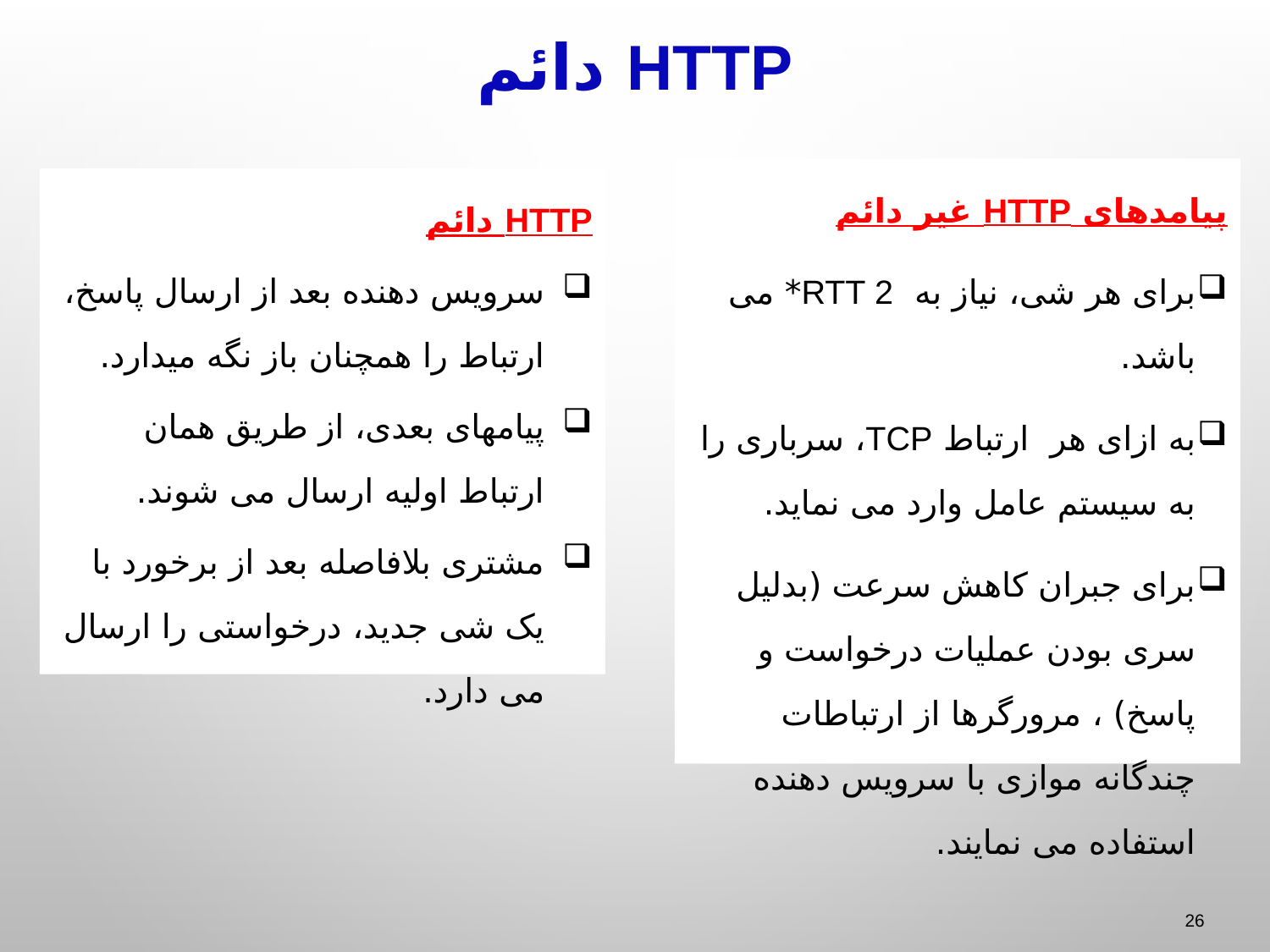

# HTTP دائم
پیامدهای HTTP غیر دائم
برای هر شی، نیاز به  RTT 2* می باشد.
به ازای هر  ارتباط TCP، سرباری را به سیستم عامل وارد می نماید.
برای جبران کاهش سرعت (بدلیل سری بودن عملیات درخواست و پاسخ) ، مرورگرها از ارتباطات چندگانه موازی با سرویس دهنده استفاده می نمایند.
HTTP دائم
سرویس دهنده بعد از ارسال پاسخ، ارتباط را همچنان باز نگه میدارد.
پیامهای بعدی، از طریق همان ارتباط اولیه ارسال می شوند.
مشتری بلافاصله بعد از برخورد با یک شی جدید، درخواستی را ارسال می دارد.
26